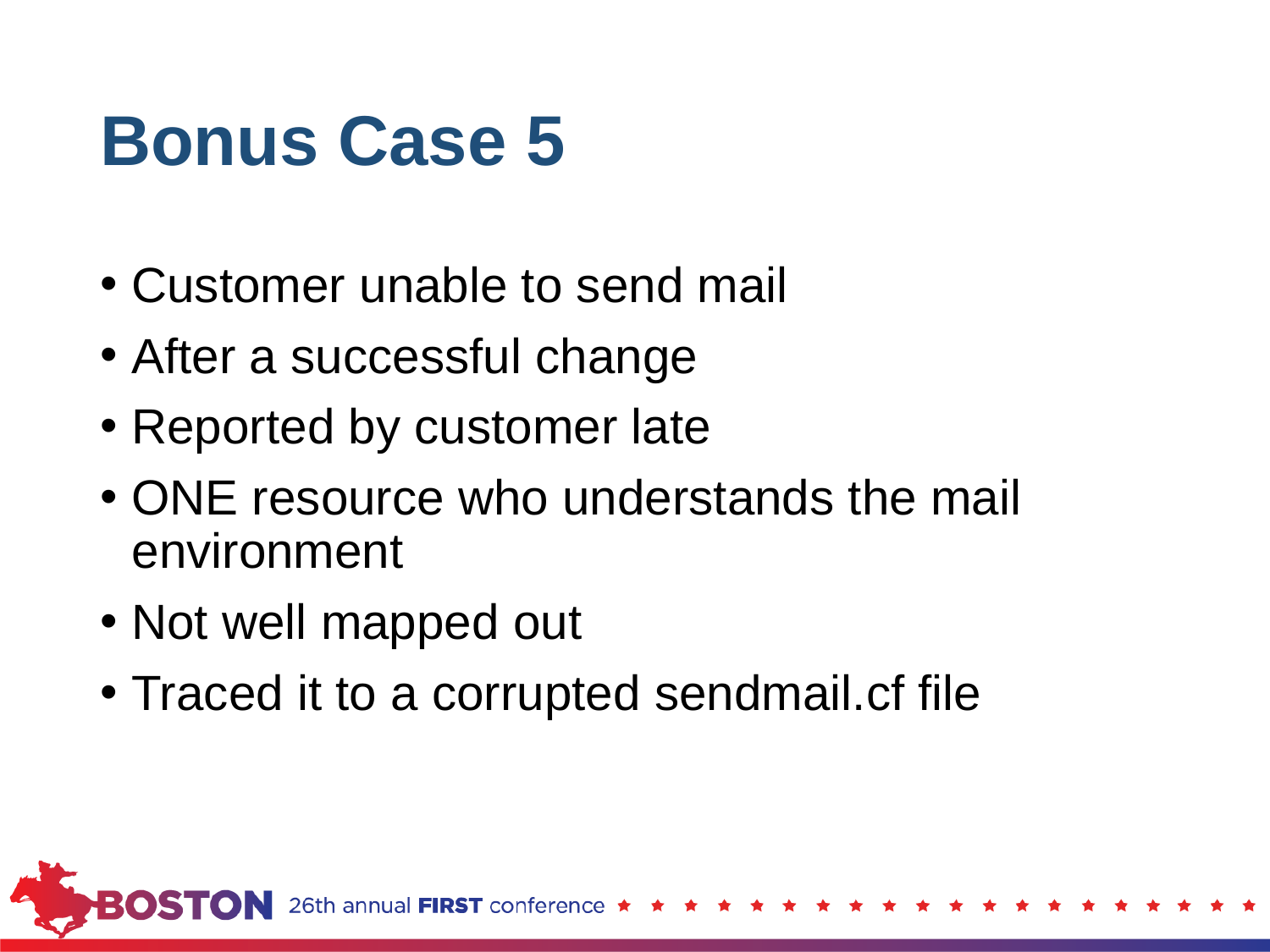

# Bonus Case 5
Customer unable to send mail
After a successful change
Reported by customer late
ONE resource who understands the mail environment
Not well mapped out
Traced it to a corrupted sendmail.cf file